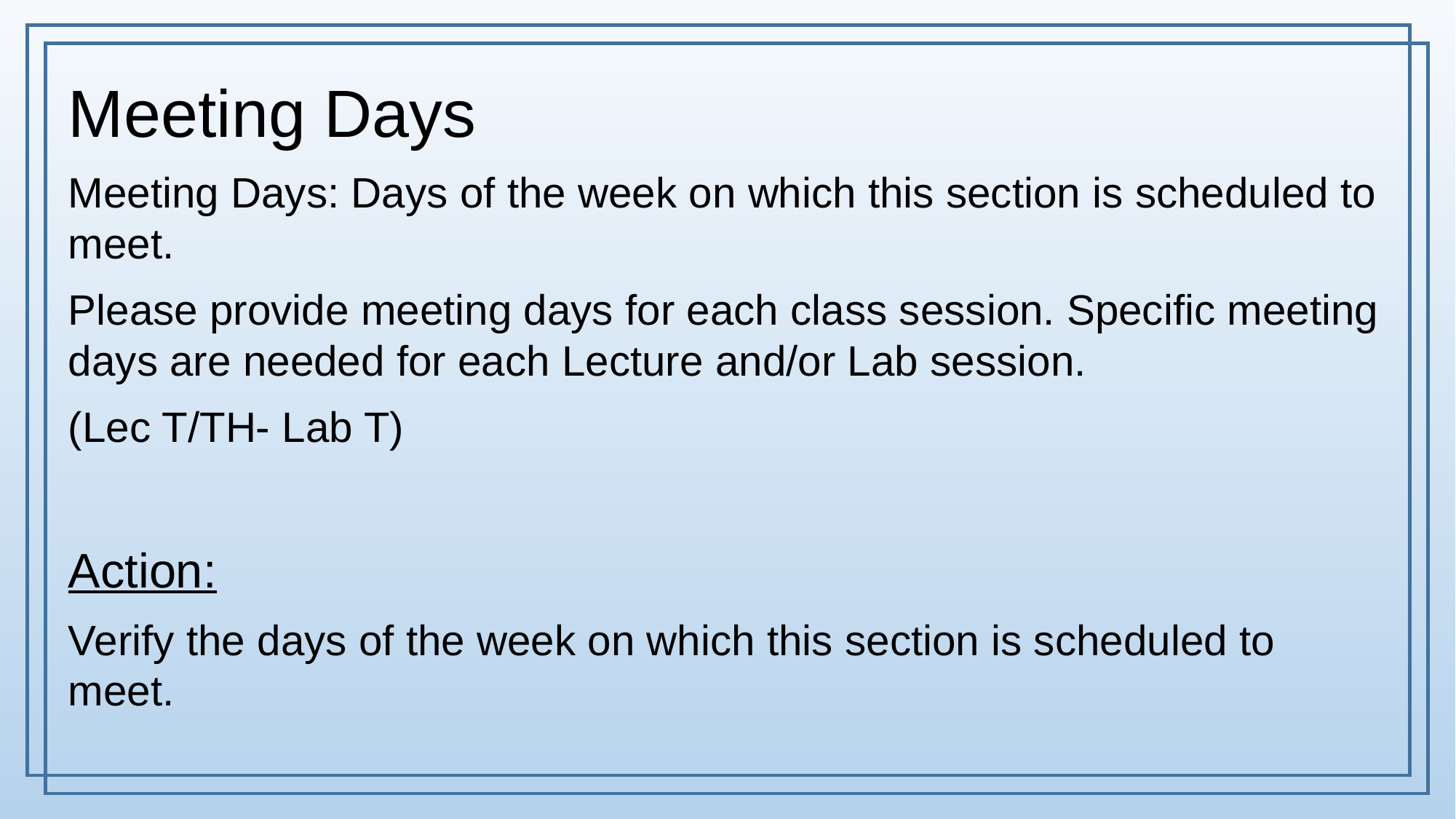

Meeting Days
Meeting Days: Days of the week on which this section is scheduled to meet.
Please provide meeting days for each class session. Specific meeting days are needed for each Lecture and/or Lab session.
(Lec T/TH- Lab T)

Action:
Verify the days of the week on which this section is scheduled to meet.